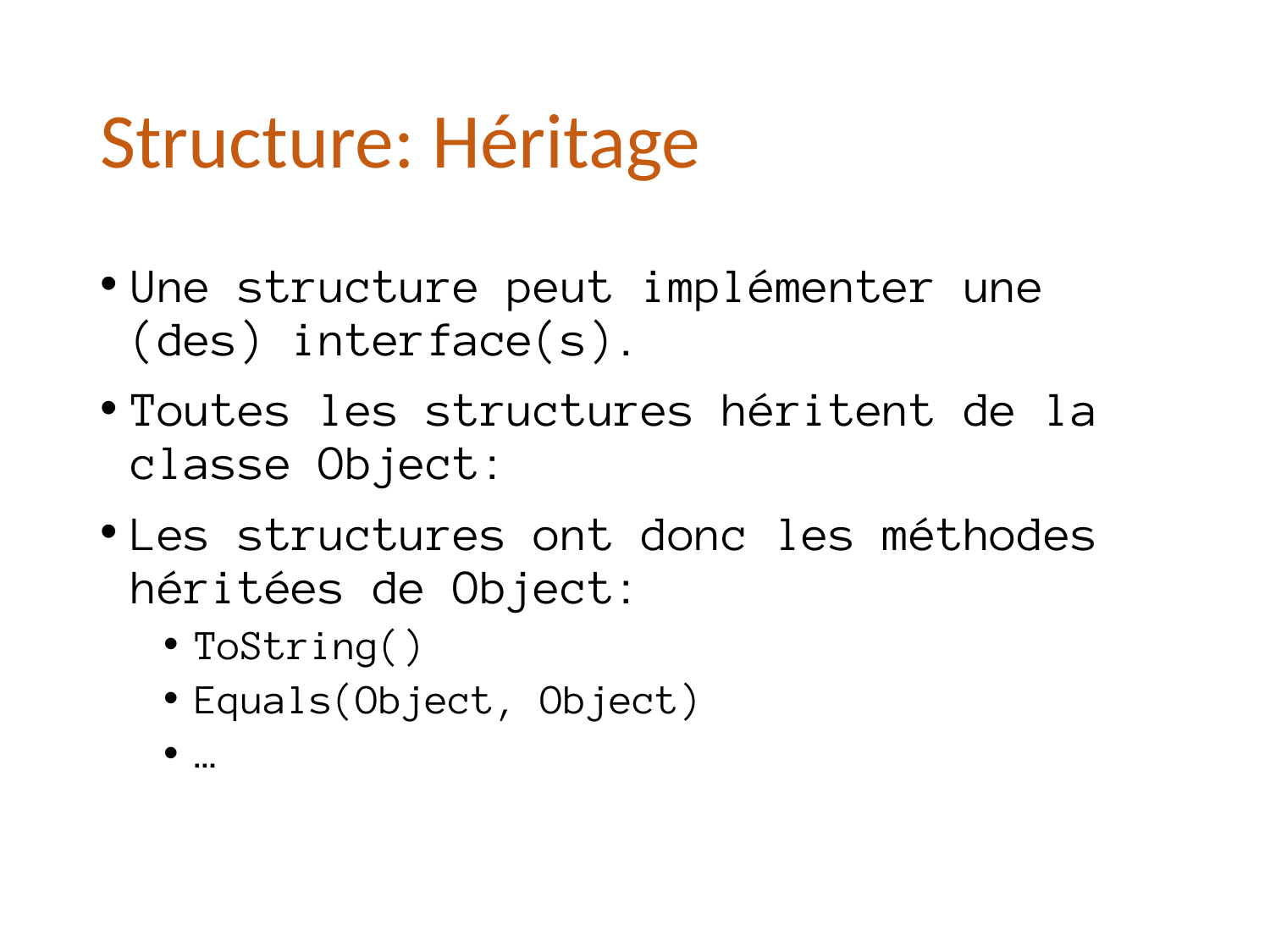

# Structure: Héritage
Une structure peut implémenter une (des) interface(s).
Toutes les structures héritent de la classe Object:
Les structures ont donc les méthodes   héritées de Object:
ToString()
Equals(Object, Object)
…